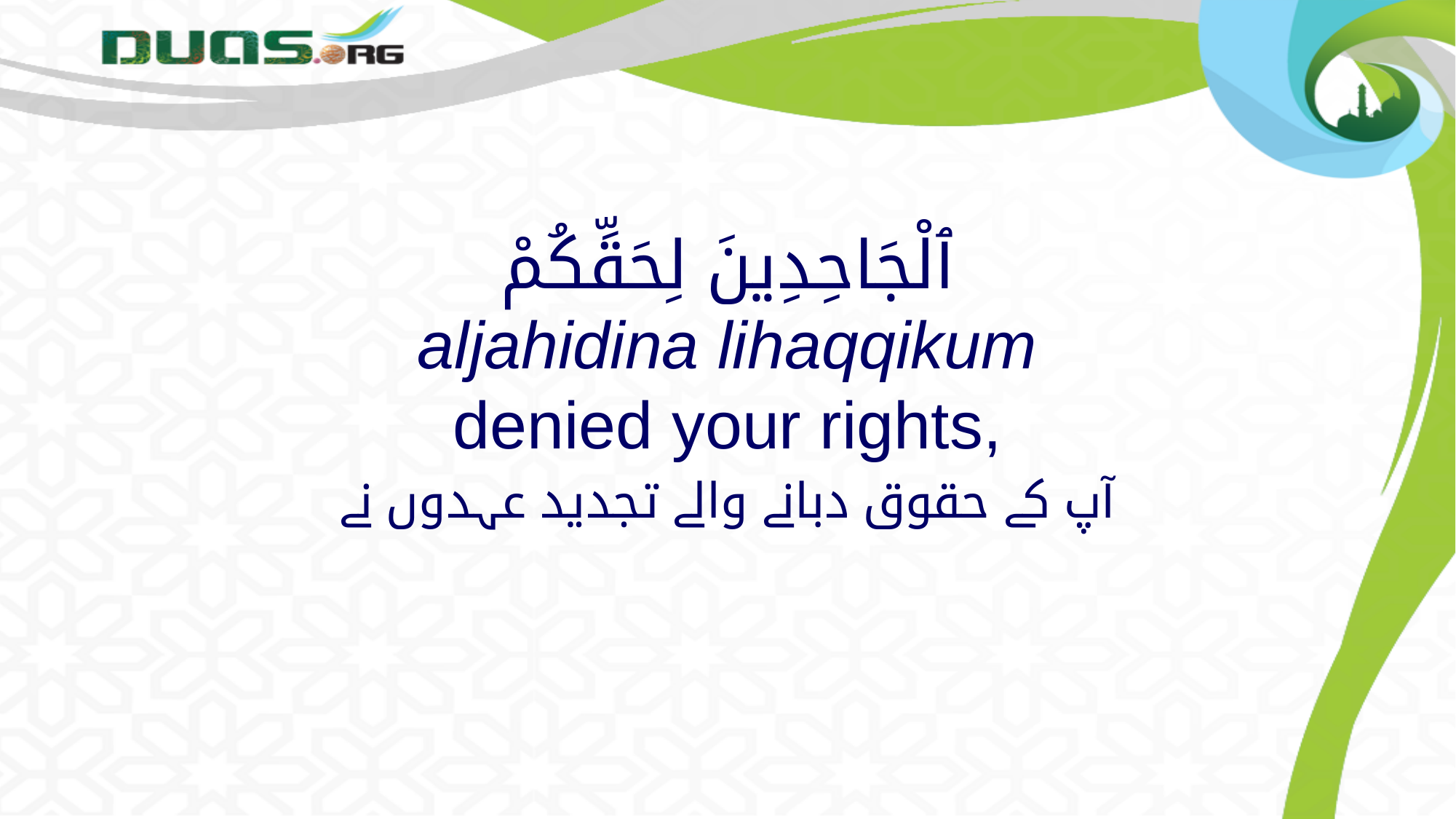

# ٱلْجَاحِدِينَ لِحَقِّكُمْ aljahidina lihaqqikum denied your rights,
آپ کے حقوق دبانے والے تجدید عہدوں نے